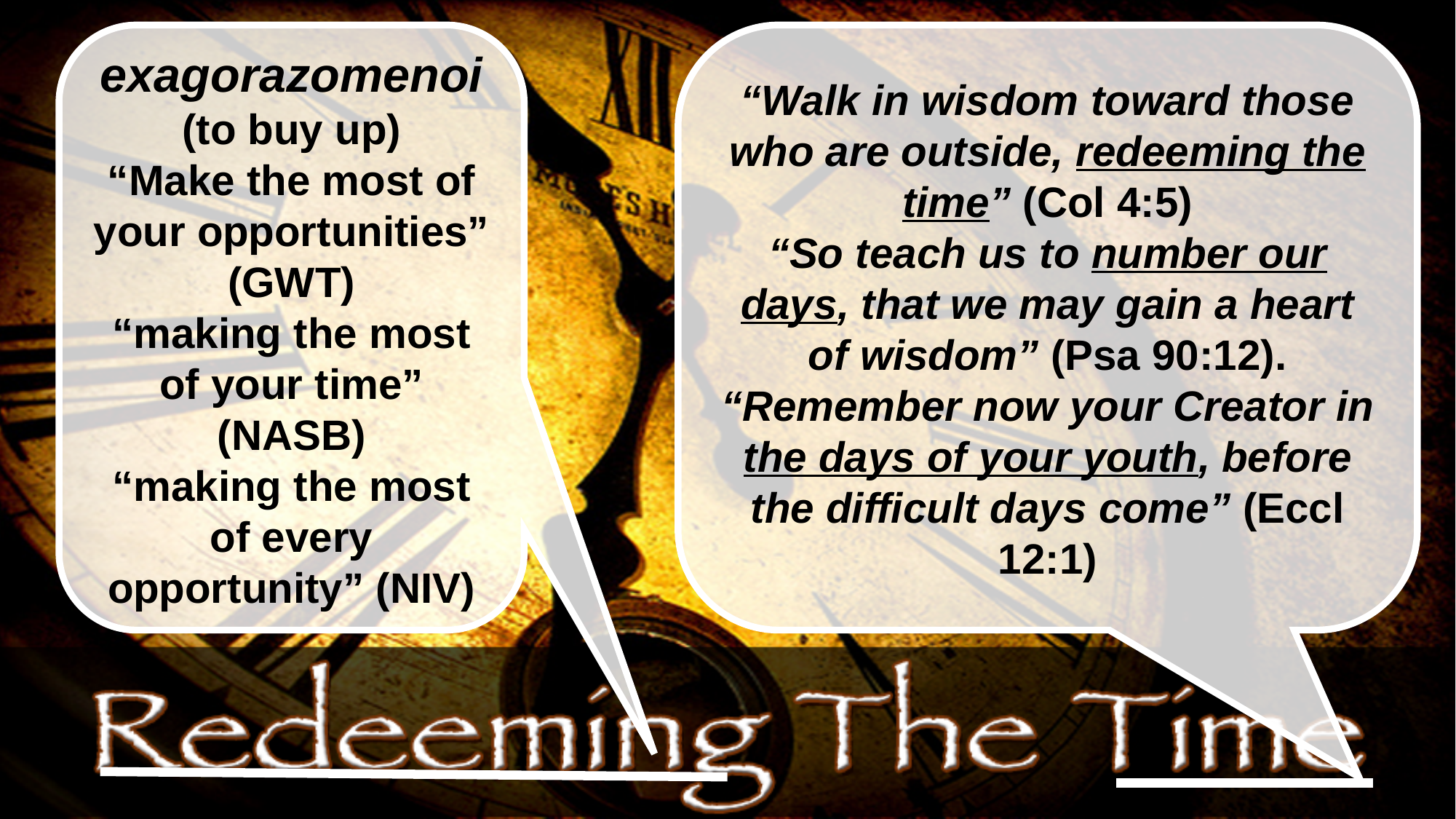

exagorazomenoi (to buy up)
“Make the most of your opportunities” (GWT)
“making the most of your time” (NASB)
“making the most of every opportunity” (NIV)
“Walk in wisdom toward those who are outside, redeeming the time” (Col 4:5)
“So teach us to number our days, that we may gain a heart of wisdom” (Psa 90:12).
“Remember now your Creator in the days of your youth, before the difficult days come” (Eccl 12:1)